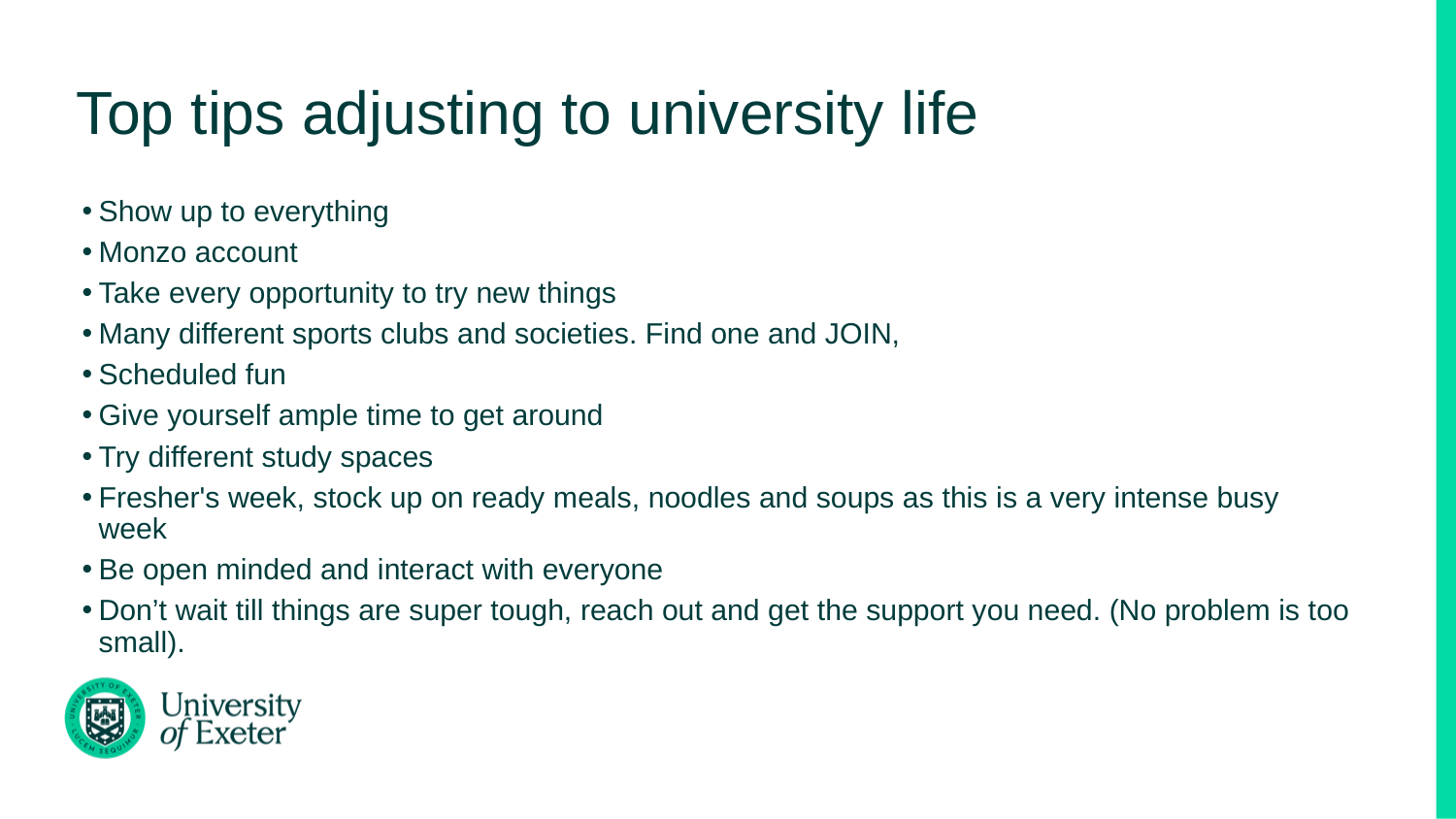

# Top tips adjusting to university life
Show up to everything
Monzo account
Take every opportunity to try new things
Many different sports clubs and societies. Find one and JOIN,
Scheduled fun
Give yourself ample time to get around
Try different study spaces
Fresher's week, stock up on ready meals, noodles and soups as this is a very intense busy week
Be open minded and interact with everyone
Don’t wait till things are super tough, reach out and get the support you need. (No problem is too small).